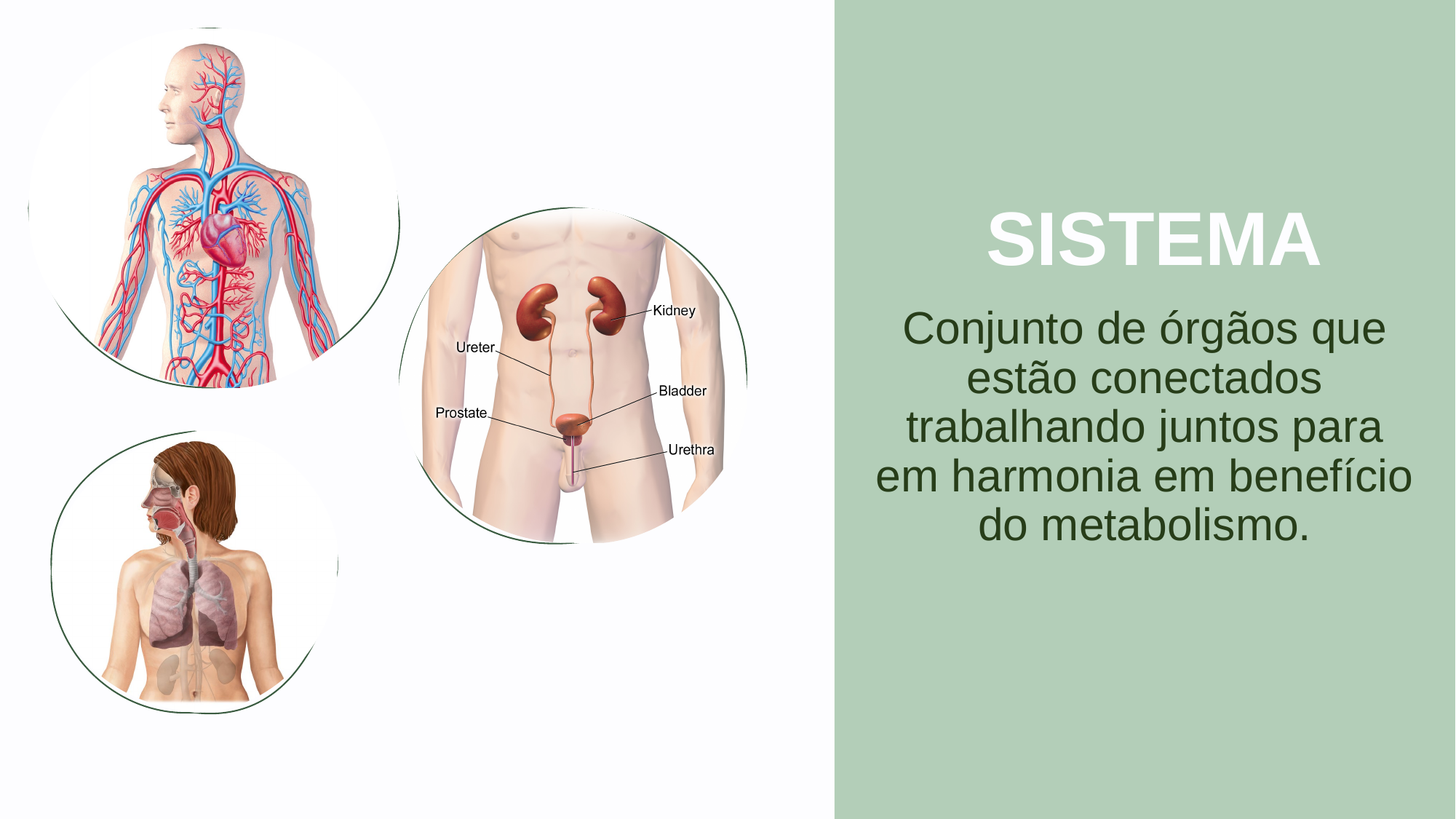

SISTEMA

Conjunto de órgãos que estão conectados trabalhando juntos para em harmonia em benefício do metabolismo.